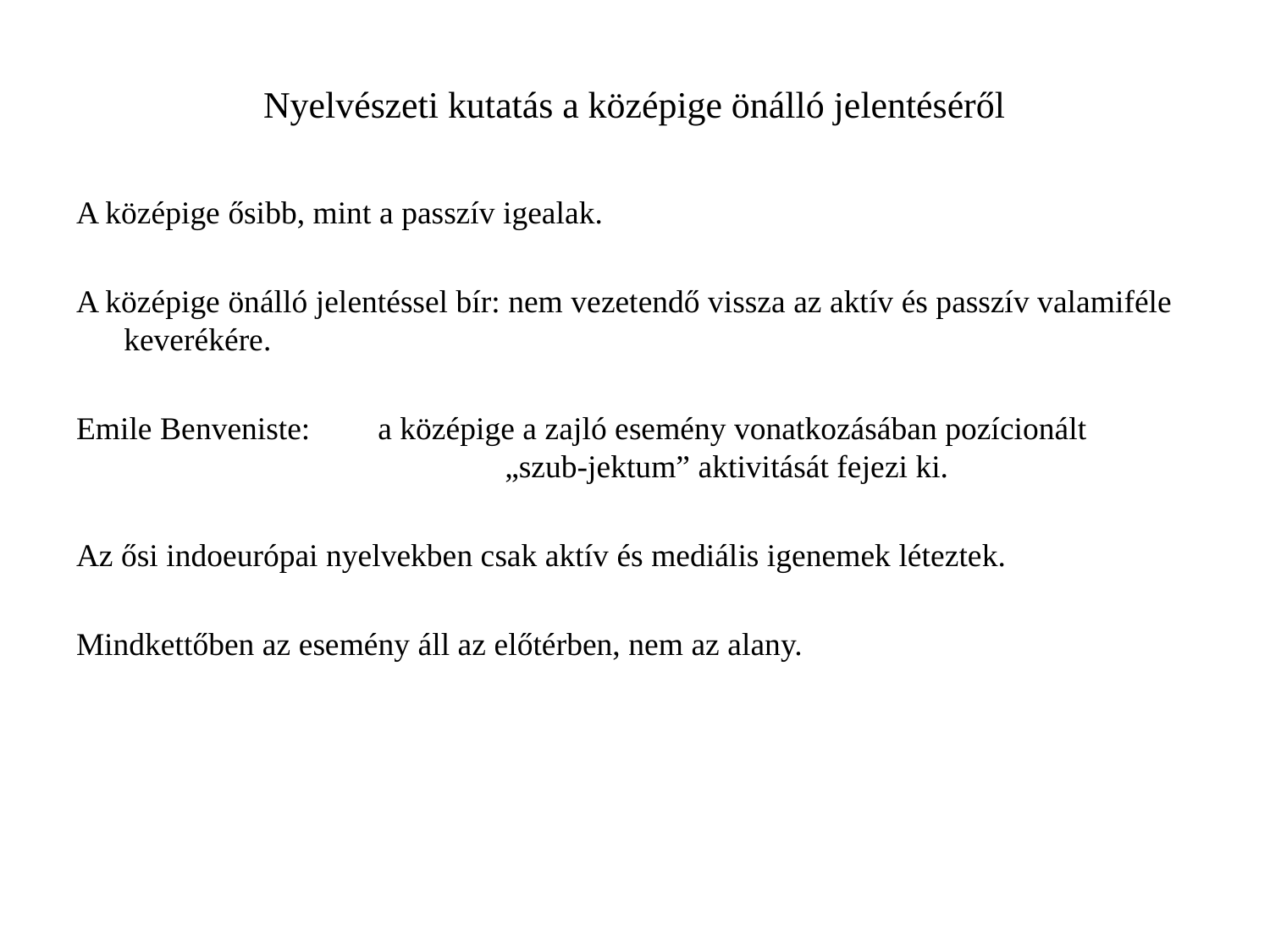

# Nyelvészeti kutatás a középige önálló jelentéséről
A középige ősibb, mint a passzív igealak.

A középige önálló jelentéssel bír: nem vezetendő vissza az aktív és passzív valamiféle keverékére.

Emile Benveniste: 	a középige a zajló esemény vonatkozásában pozícionált 				„szub-jektum” aktivitását fejezi ki.

Az ősi indoeurópai nyelvekben csak aktív és mediális igenemek léteztek.

Mindkettőben az esemény áll az előtérben, nem az alany.